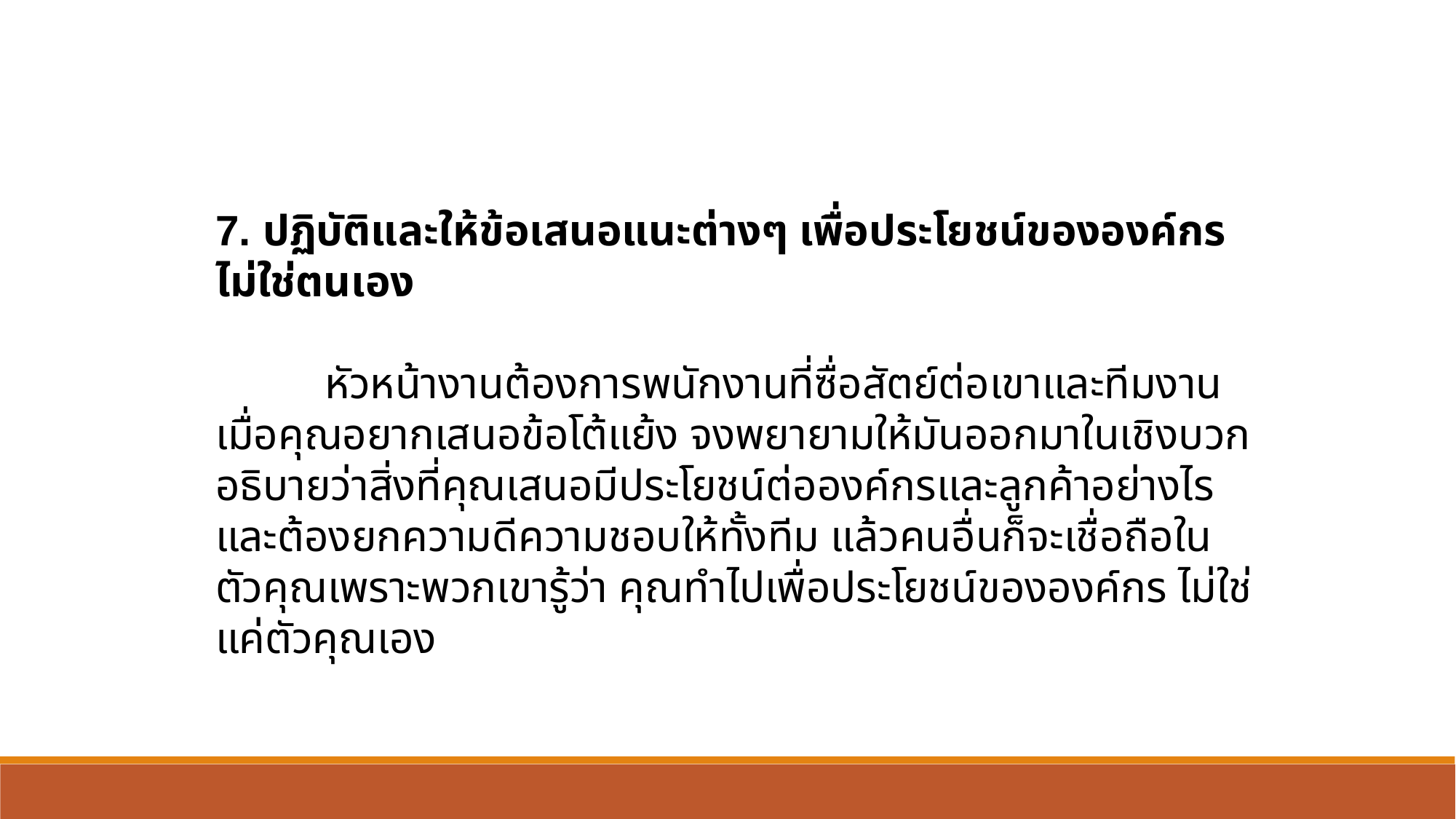

7. ปฏิบัติและให้ข้อเสนอแนะต่างๆ เพื่อประโยชน์ขององค์กร ไม่ใช่ตนเอง

	หัวหน้างานต้องการพนักงานที่ซื่อสัตย์ต่อเขาและทีมงาน เมื่อคุณอยากเสนอข้อโต้แย้ง จงพยายามให้มันออกมาในเชิงบวก อธิบายว่าสิ่งที่คุณเสนอมีประโยชน์ต่อองค์กรและลูกค้าอย่างไร และต้องยกความดีความชอบให้ทั้งทีม แล้วคนอื่นก็จะเชื่อถือในตัวคุณเพราะพวกเขารู้ว่า คุณทำไปเพื่อประโยชน์ขององค์กร ไม่ใช่แค่ตัวคุณเอง